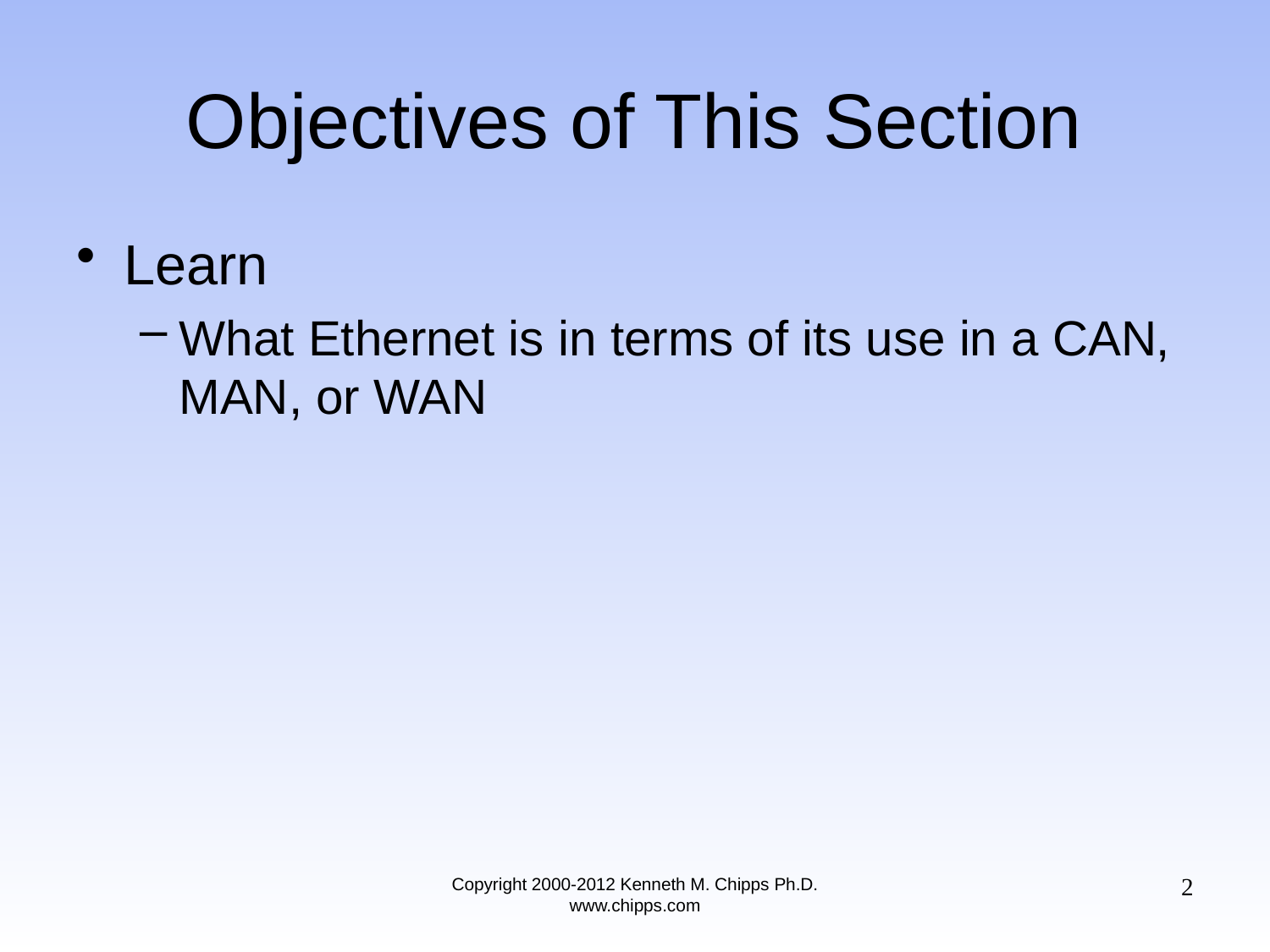

# Objectives of This Section
Learn
What Ethernet is in terms of its use in a CAN, MAN, or WAN
2
Copyright 2000-2012 Kenneth M. Chipps Ph.D. www.chipps.com